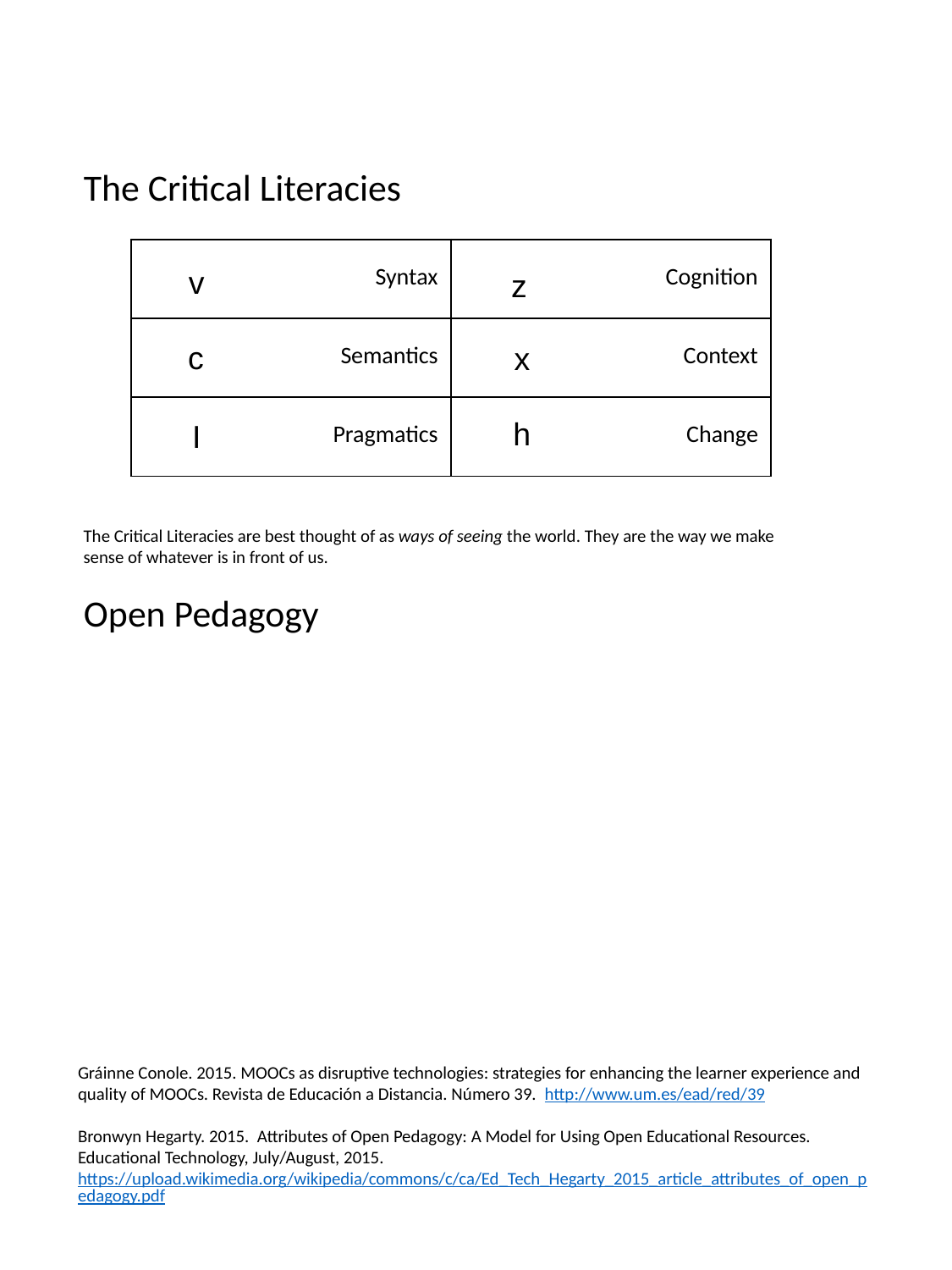

The Critical Literacies

Open Pedagogy

| Syntax | Cognition |
| --- | --- |
| Semantics | Context |
| Pragmatics | Change |
v
z
c
x
h
I
The Critical Literacies are best thought of as ways of seeing the world. They are the way we make sense of whatever is in front of us.
Gráinne Conole. 2015. MOOCs as disruptive technologies: strategies for enhancing the learner experience and quality of MOOCs. Revista de Educación a Distancia. Número 39.  http://www.um.es/ead/red/39

Bronwyn Hegarty. 2015.  Attributes of Open Pedagogy: A Model for Using Open Educational Resources. Educational Technology, July/August, 2015. https://upload.wikimedia.org/wikipedia/commons/c/ca/Ed_Tech_Hegarty_2015_article_attributes_of_open_pedagogy.pdf